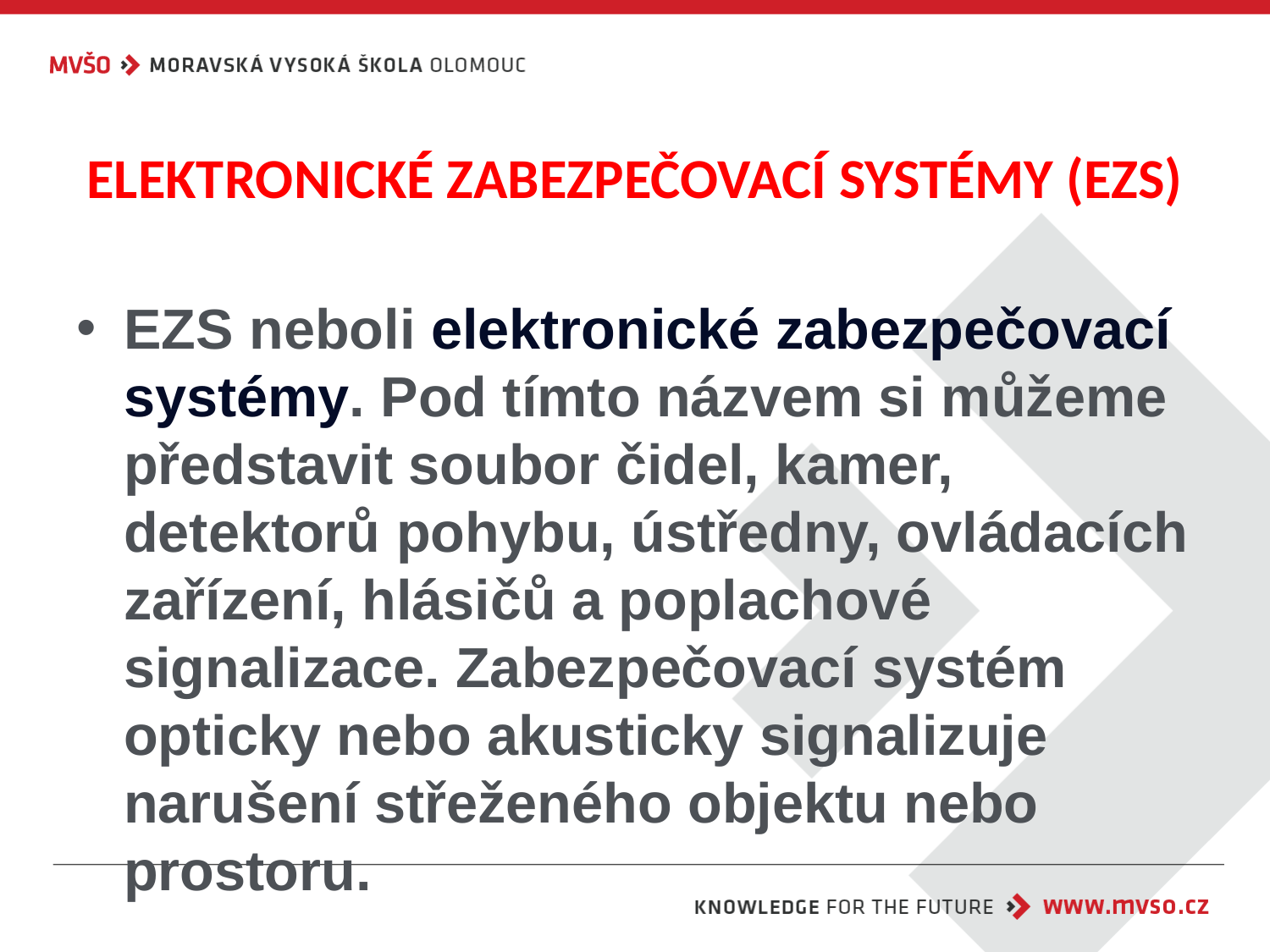

# ELEKTRONICKÉ ZABEZPEČOVACÍ SYSTÉMY (EZS)
EZS neboli elektronické zabezpečovací systémy. Pod tímto názvem si můžeme představit soubor čidel, kamer, detektorů pohybu, ústředny, ovládacích zařízení, hlásičů a poplachové signalizace. Zabezpečovací systém opticky nebo akusticky signalizuje narušení střeženého objektu nebo prostoru.